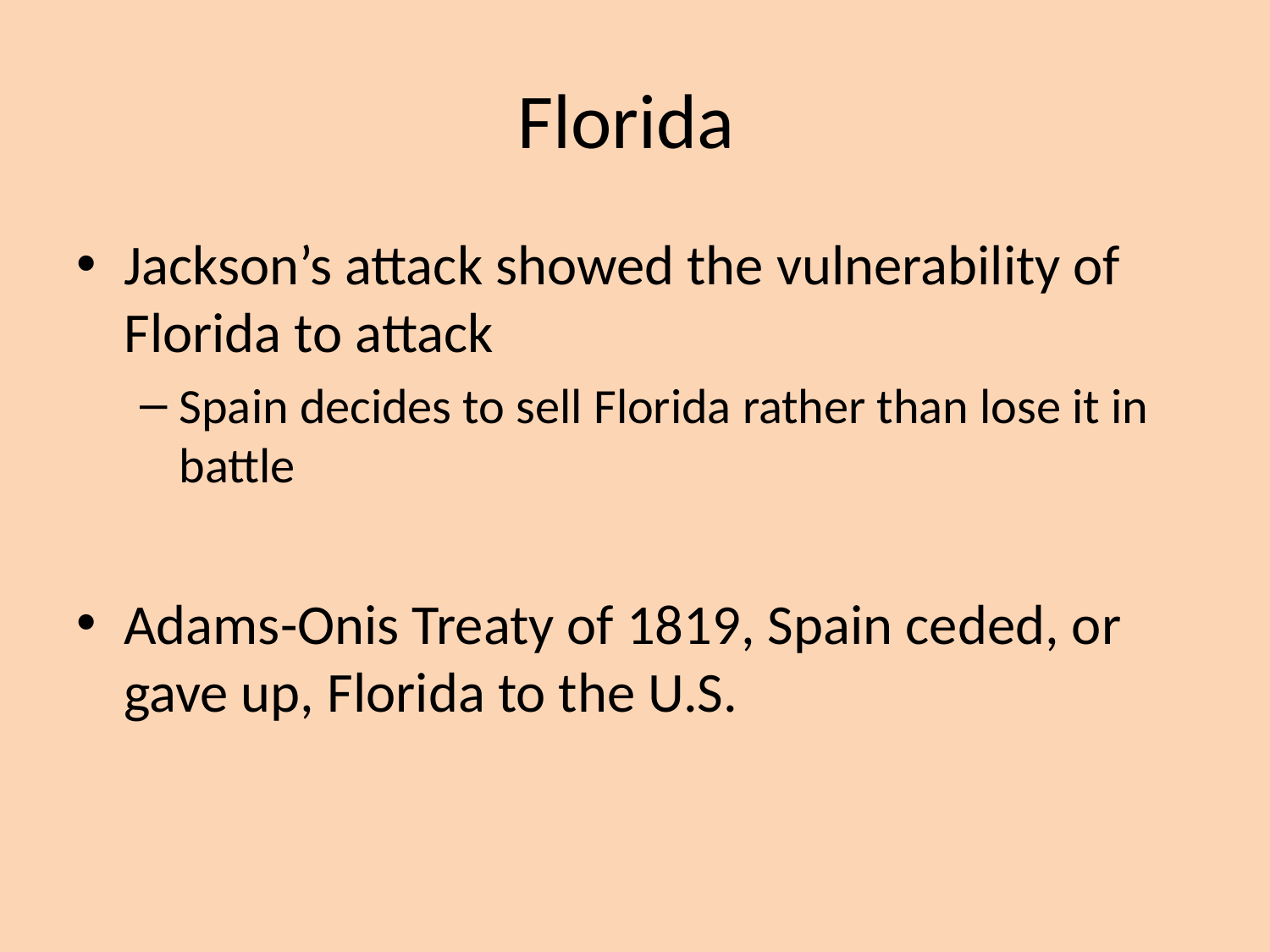

# Florida
Jackson’s attack showed the vulnerability of Florida to attack
Spain decides to sell Florida rather than lose it in battle

Adams-Onis Treaty of 1819, Spain ceded, or gave up, Florida to the U.S.